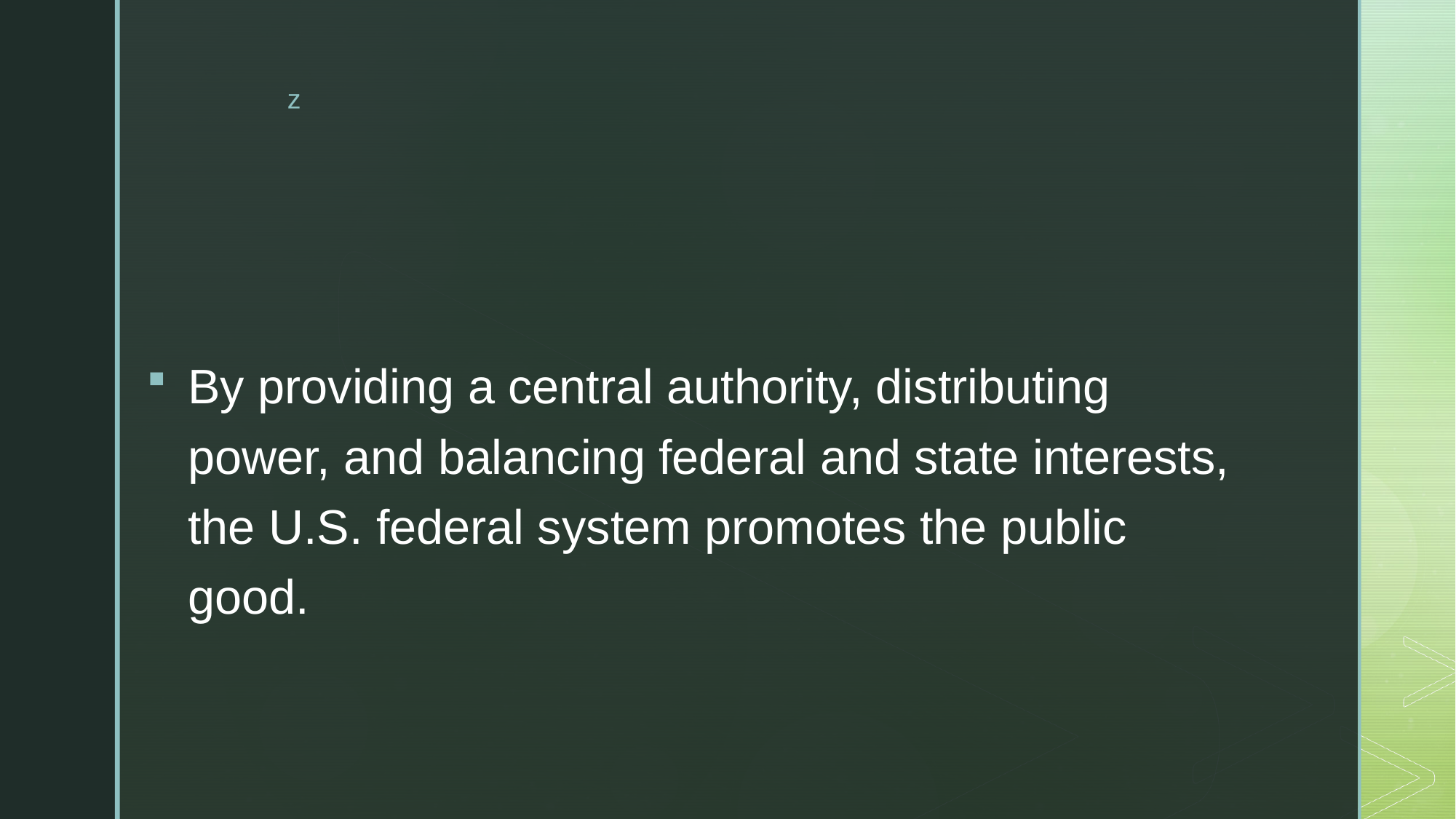

#
By providing a central authority, distributing power, and balancing federal and state interests, the U.S. federal system promotes the public good.